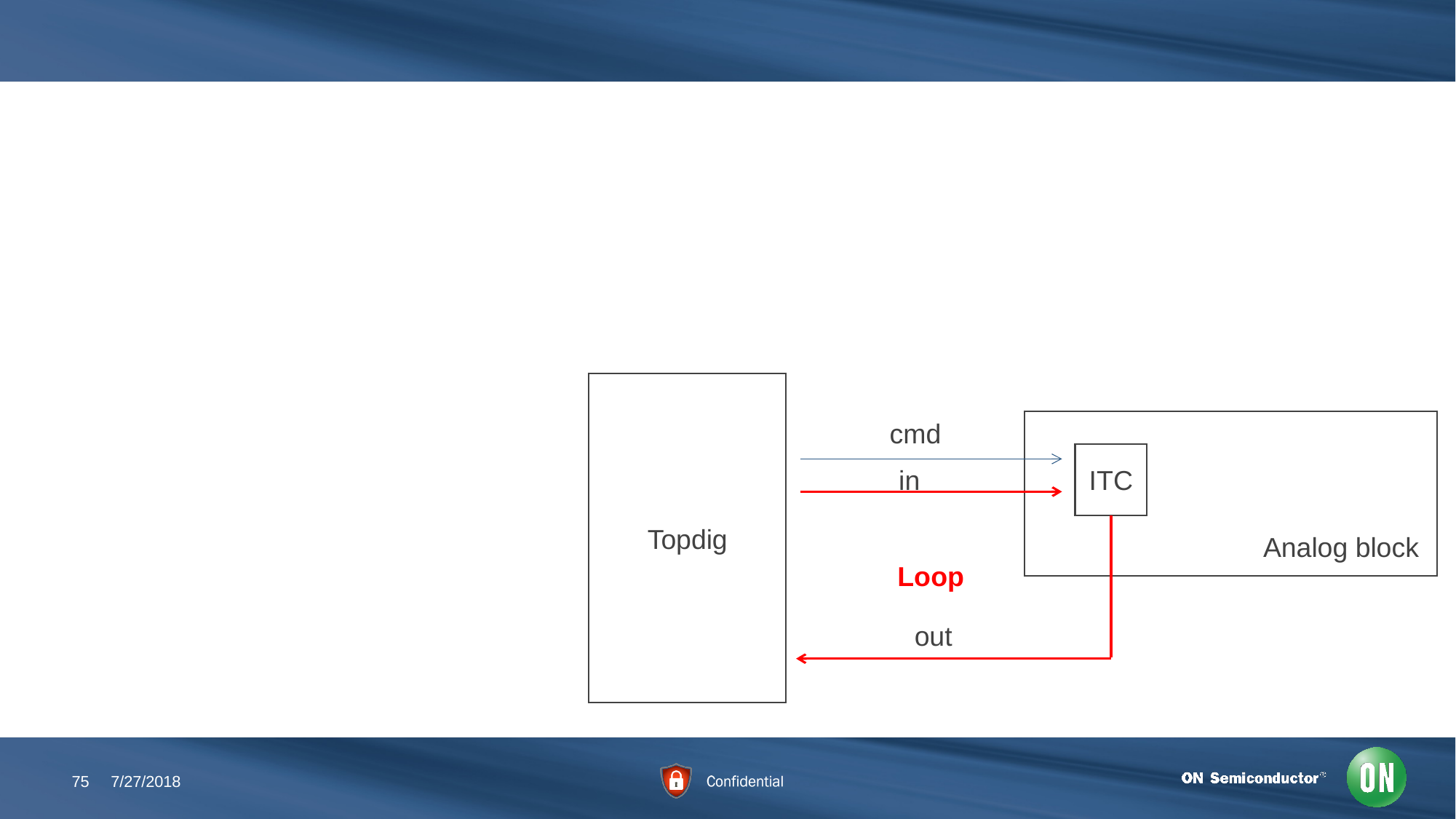

#

Topdig
cmd

ITC
in
Analog block
Loop
out
75
7/27/2018